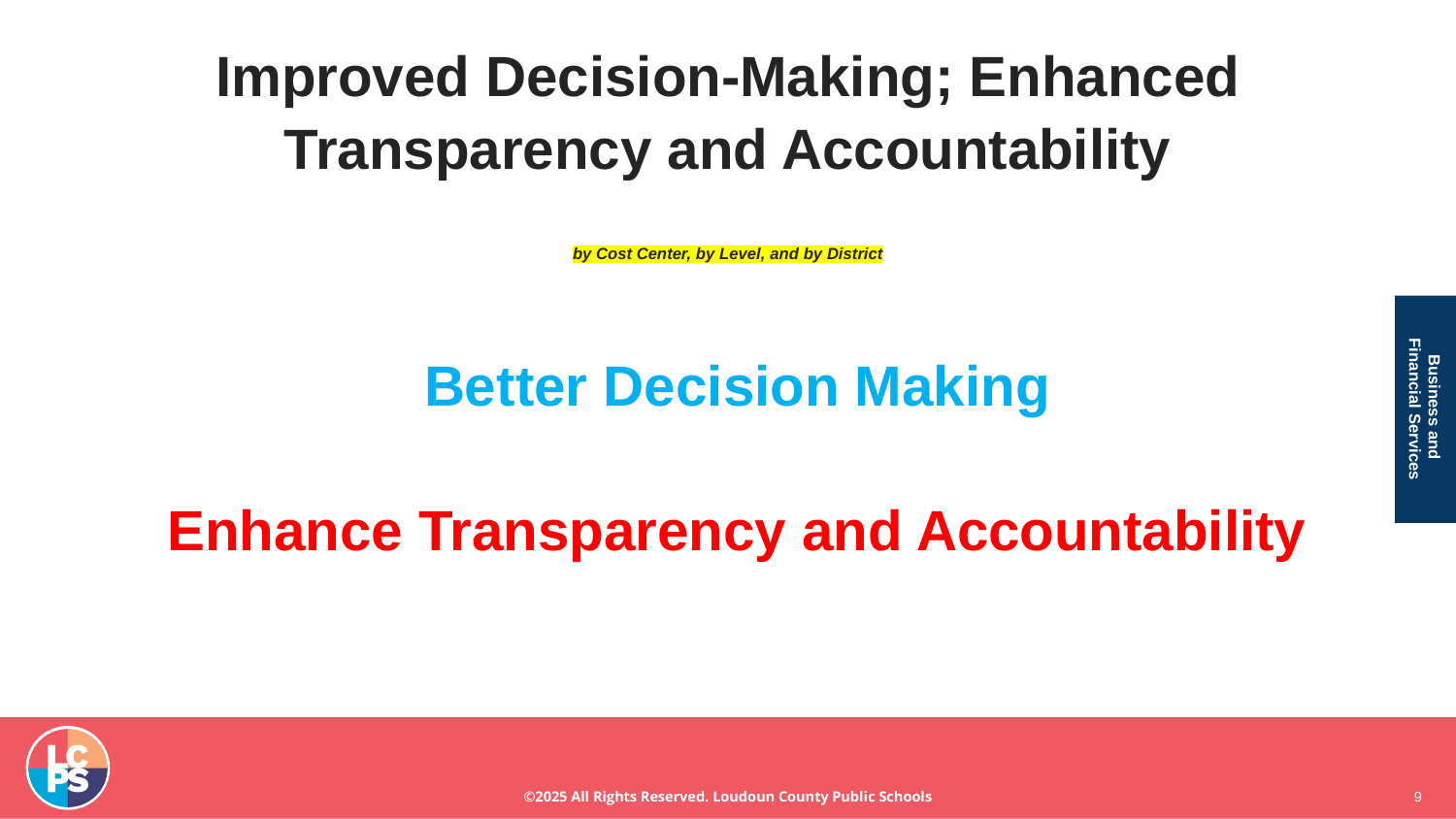

# Improved Decision-Making; Enhanced Transparency and Accountability
by Cost Center, by Level, and by District

Better Decision Making

Enhance Transparency and Accountability
9